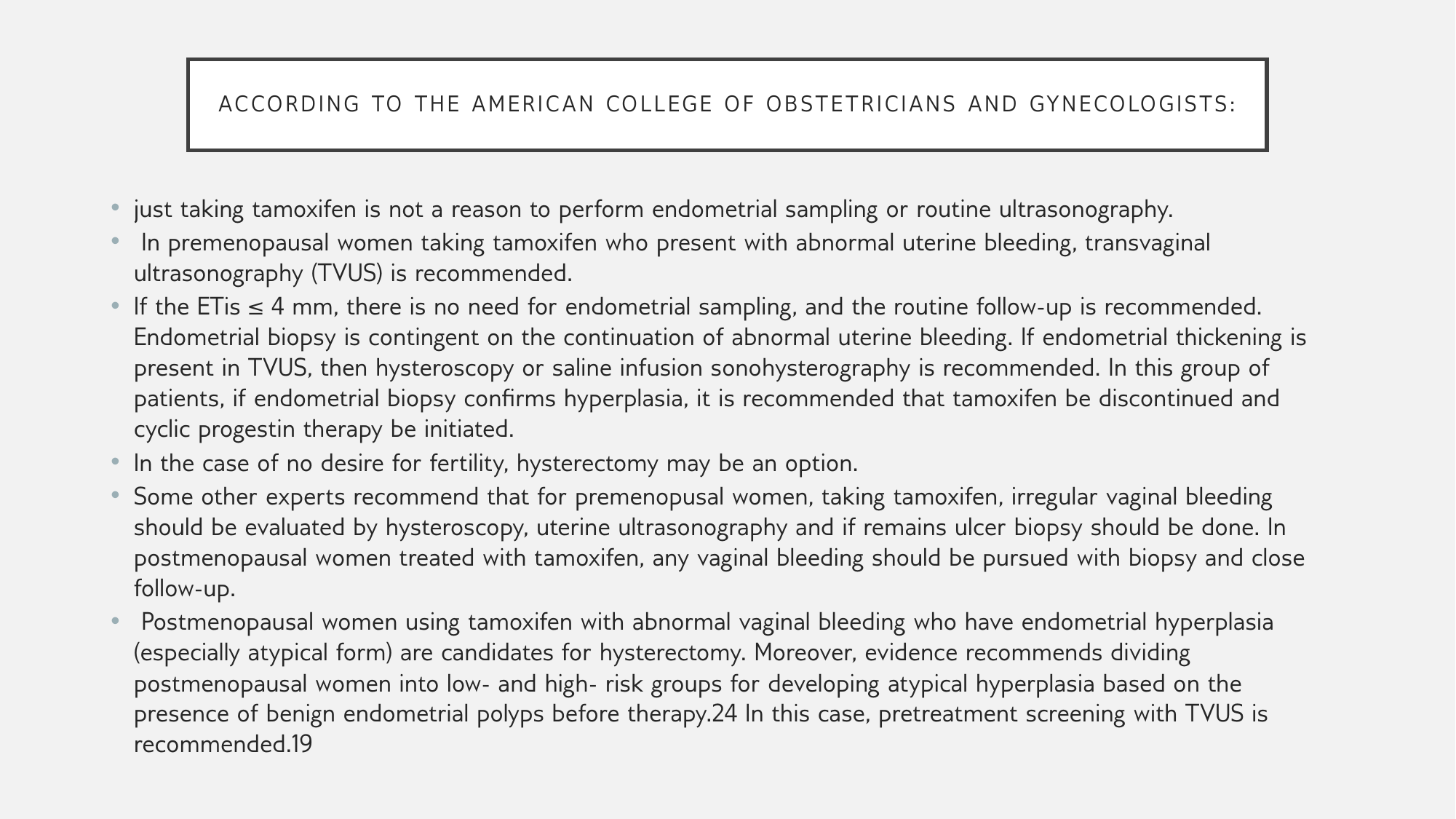

# According to the American College of Obstetricians and Gynecologists:
just taking tamoxifen is not a reason to perform endometrial sampling or routine ultrasonography.
 In premenopausal women taking tamoxifen who present with abnormal uterine bleeding, transvaginal ultrasonography (TVUS) is recommended.
If the ETis ≤ 4 mm, there is no need for endometrial sampling, and the routine follow-up is recommended. Endometrial biopsy is contingent on the continuation of abnormal uterine bleeding. If endometrial thickening is present in TVUS, then hysteroscopy or saline infusion sonohysterography is recommended. In this group of patients, if endometrial biopsy confirms hyperplasia, it is recommended that tamoxifen be discontinued and cyclic progestin therapy be initiated.
In the case of no desire for fertility, hysterectomy may be an option.
Some other experts recommend that for premenopusal women, taking tamoxifen, irregular vaginal bleeding should be evaluated by hysteroscopy, uterine ultrasonography and if remains ulcer biopsy should be done. In postmenopausal women treated with tamoxifen, any vaginal bleeding should be pursued with biopsy and close follow-up.
 Postmenopausal women using tamoxifen with abnormal vaginal bleeding who have endometrial hyperplasia (especially atypical form) are candidates for hysterectomy. Moreover, evidence recommends dividing postmenopausal women into low- and high- risk groups for developing atypical hyperplasia based on the presence of benign endometrial polyps before therapy.24 In this case, pretreatment screening with TVUS is recommended.19